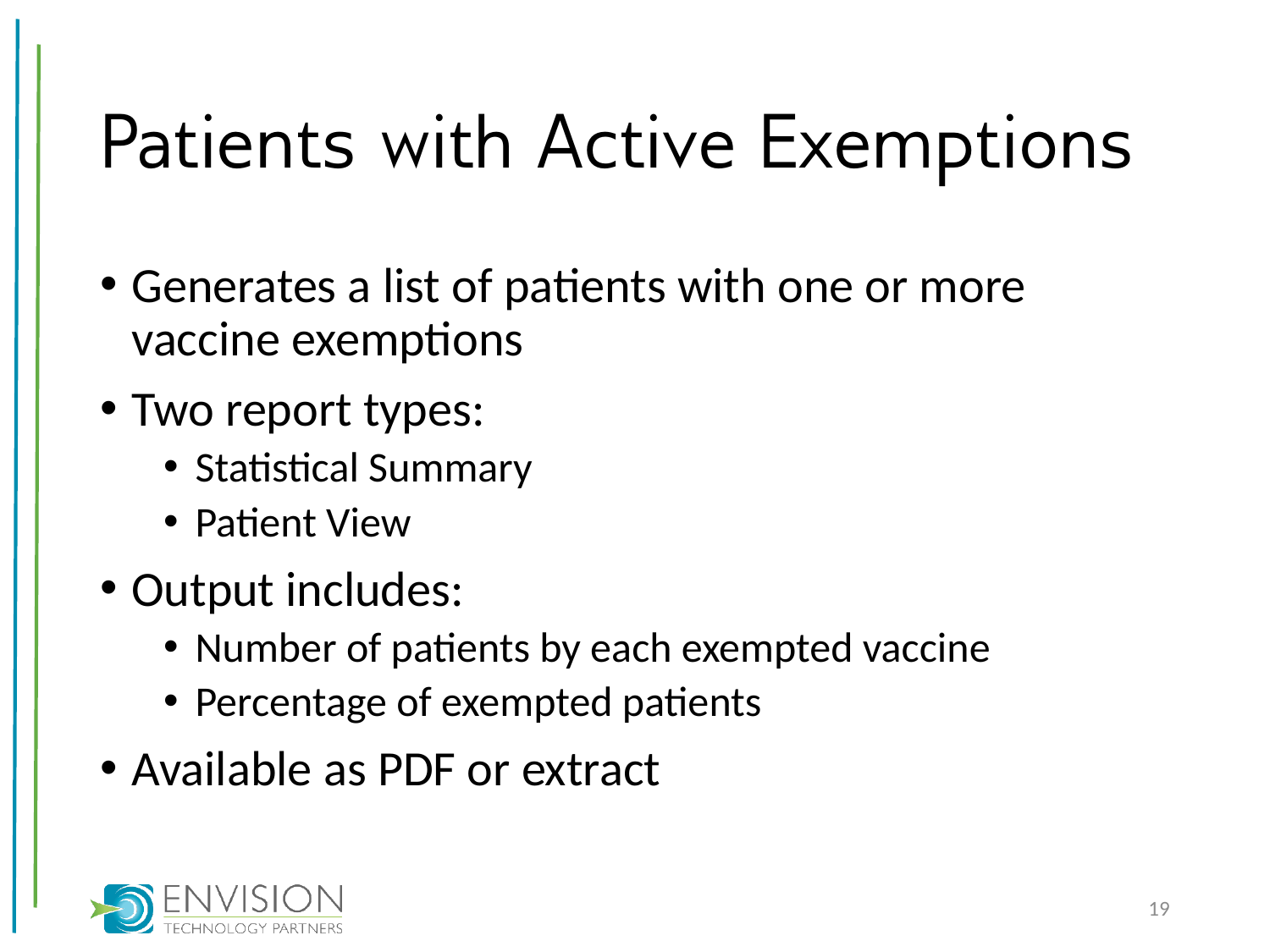

# Patients with Active Exemptions
Generates a list of patients with one or more vaccine exemptions
Two report types:
Statistical Summary
Patient View
Output includes:
Number of patients by each exempted vaccine
Percentage of exempted patients
Available as PDF or extract

19